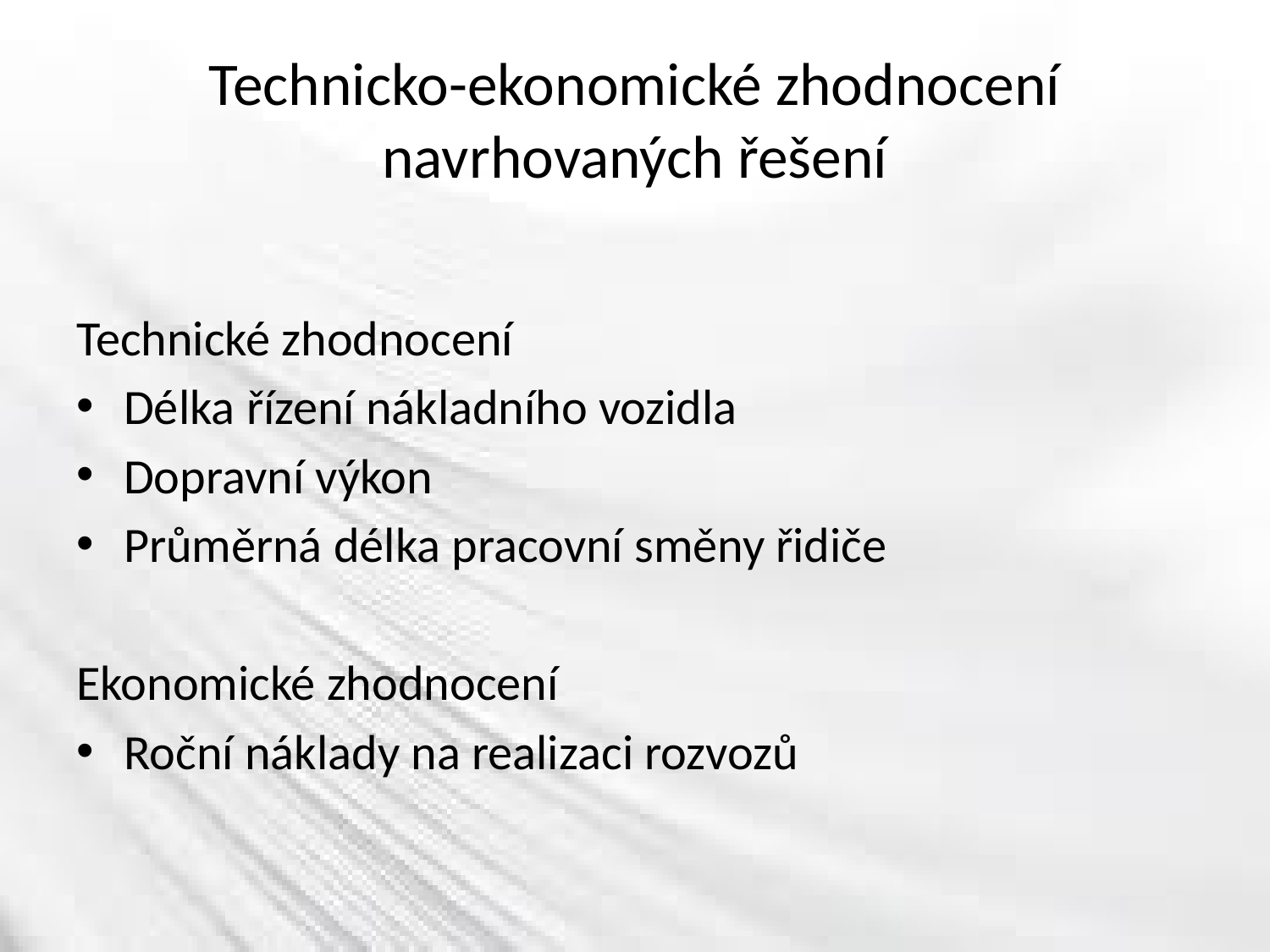

# Technicko-ekonomické zhodnocení navrhovaných řešení

Technické zhodnocení
Délka řízení nákladního vozidla
Dopravní výkon
Průměrná délka pracovní směny řidiče

Ekonomické zhodnocení
Roční náklady na realizaci rozvozů